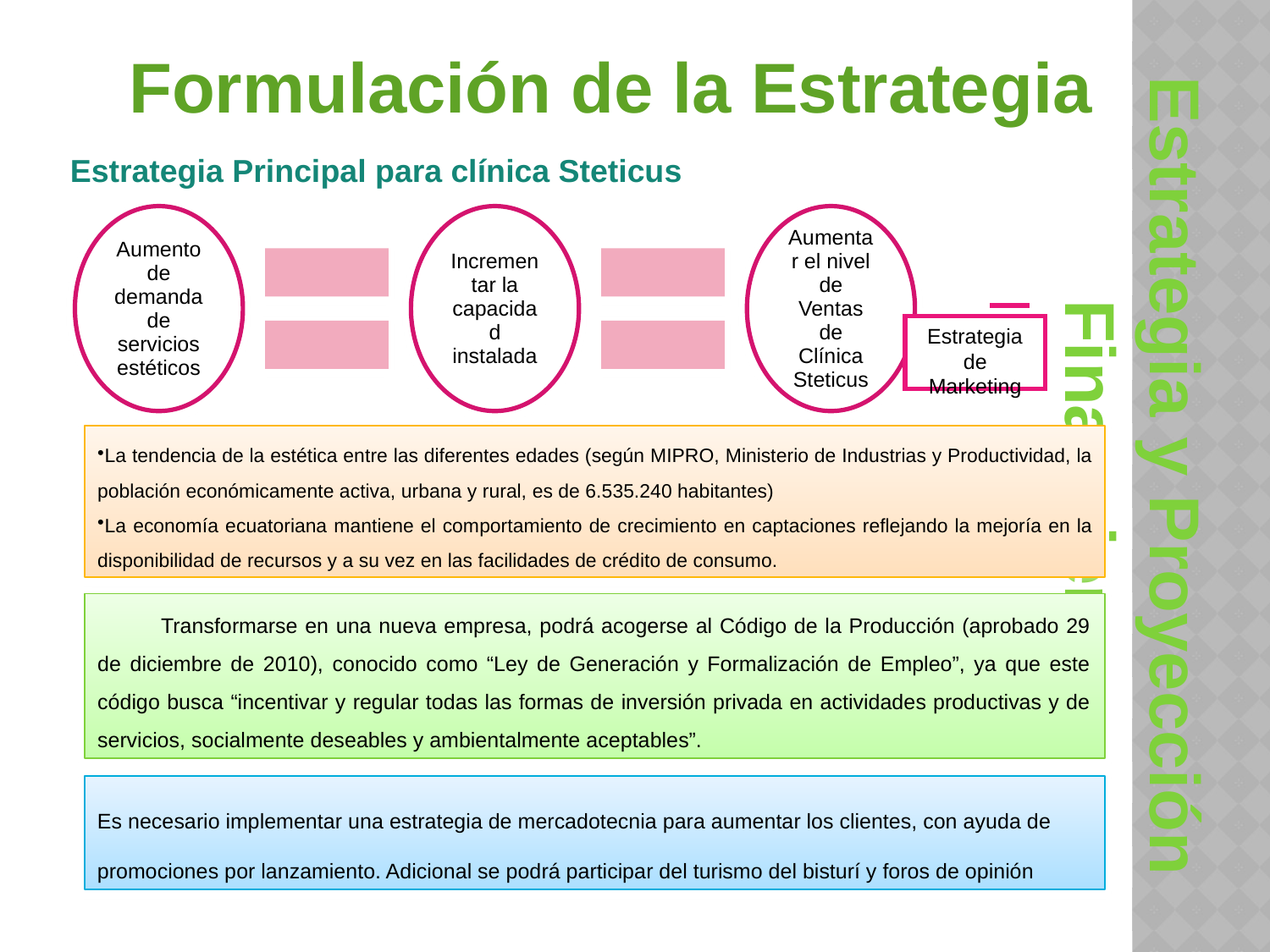

Formulación de la Estrategia
Estrategia Principal para clínica Steticus

Aumento de demanda de servicios estéticos
Incrementar la capacidad instalada
Aumentar el nivel de Ventas de Clínica Steticus
Estrategia de Marketing
La tendencia de la estética entre las diferentes edades (según MIPRO, Ministerio de Industrias y Productividad, la población económicamente activa, urbana y rural, es de 6.535.240 habitantes)
La economía ecuatoriana mantiene el comportamiento de crecimiento en captaciones reflejando la mejoría en la disponibilidad de recursos y a su vez en las facilidades de crédito de consumo.
Estrategia y Proyección Financiera
Transformarse en una nueva empresa, podrá acogerse al Código de la Producción (aprobado 29 de diciembre de 2010), conocido como “Ley de Generación y Formalización de Empleo”, ya que este código busca “incentivar y regular todas las formas de inversión privada en actividades productivas y de servicios, socialmente deseables y ambientalmente aceptables”.
Es necesario implementar una estrategia de mercadotecnia para aumentar los clientes, con ayuda de promociones por lanzamiento. Adicional se podrá participar del turismo del bisturí y foros de opinión